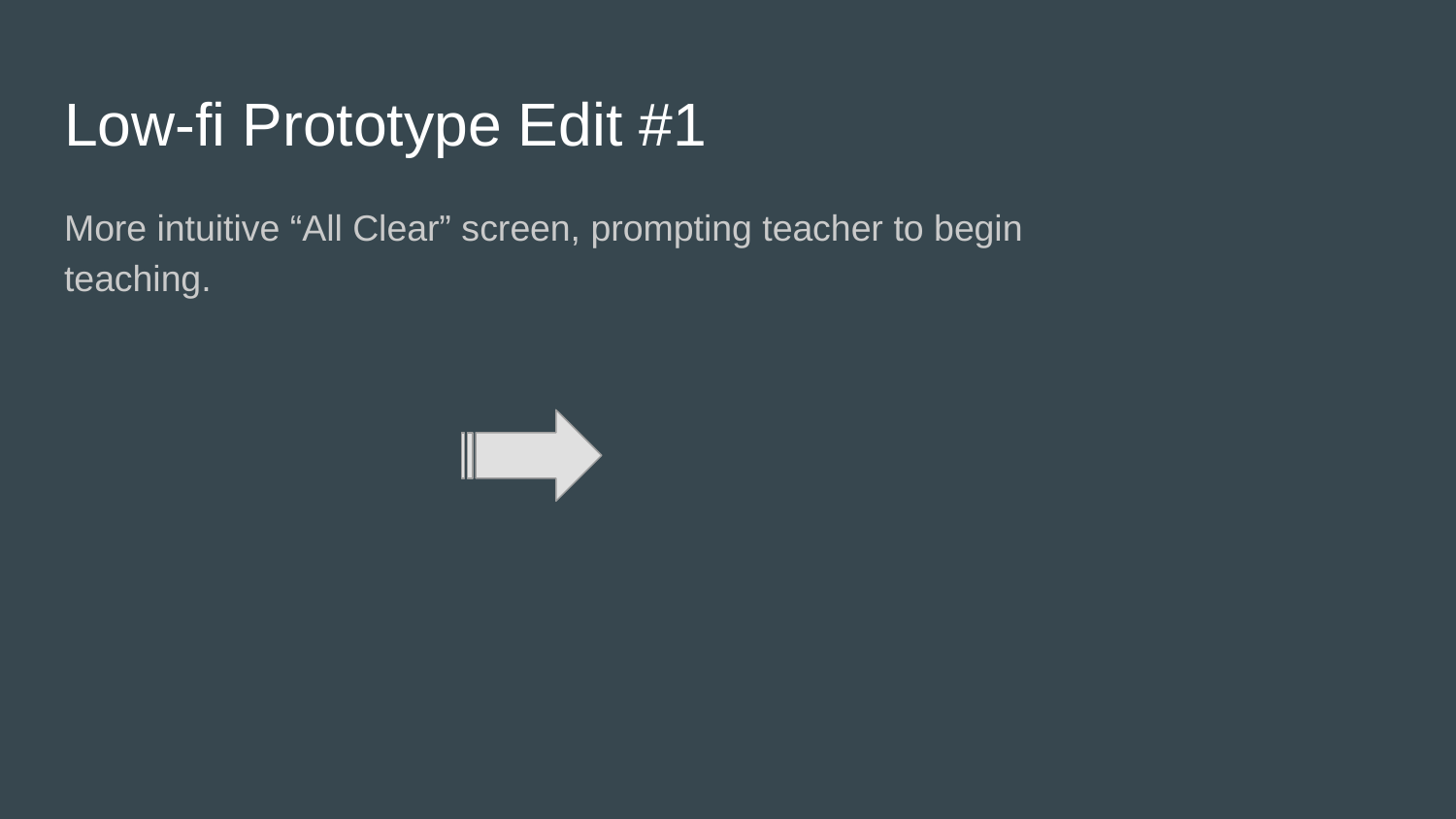

# Low-fi Prototype Edit #1
More intuitive “All Clear” screen, prompting teacher to begin teaching.